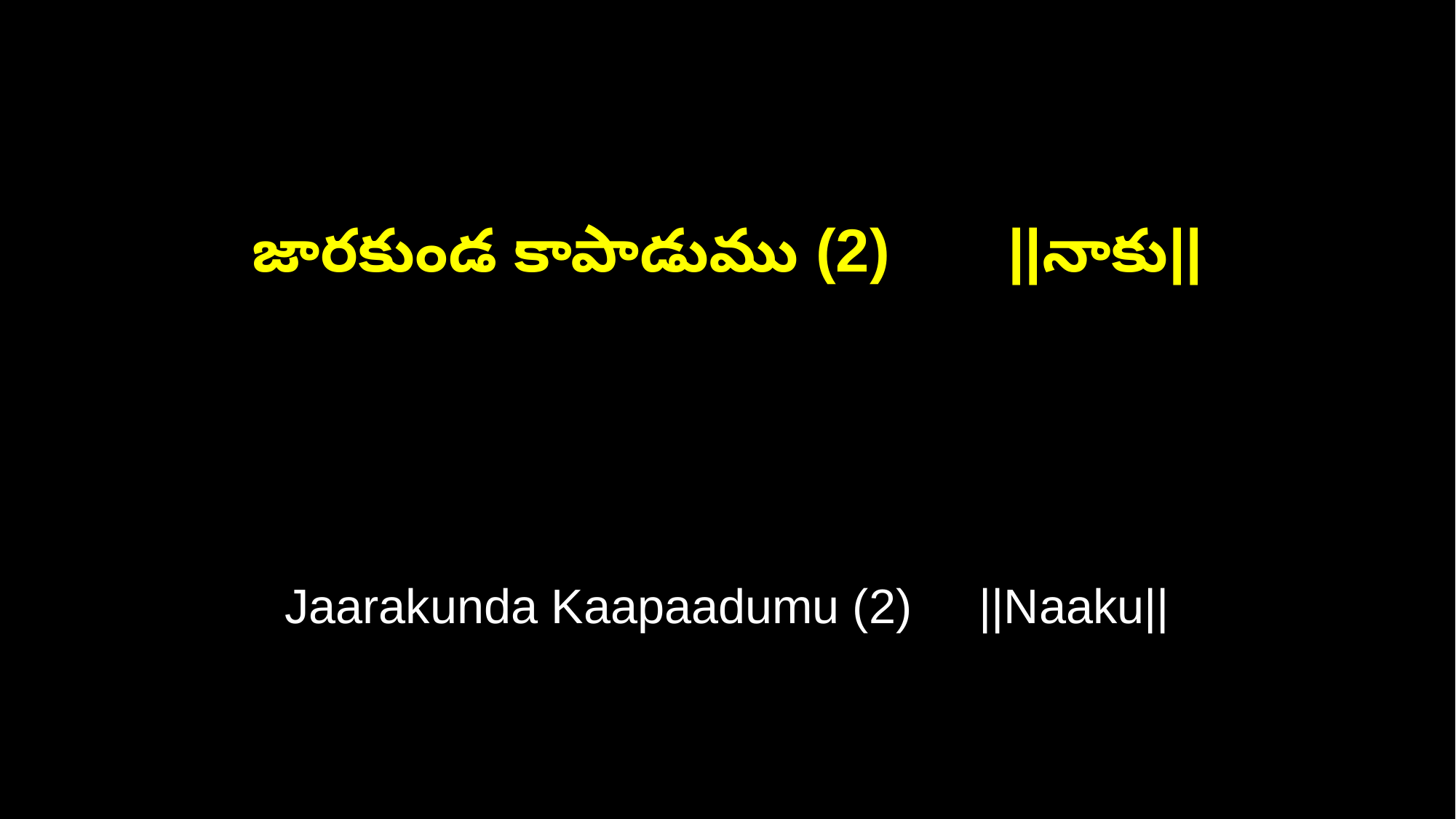

జారకుండ కాపాడుము (2)       ||నాకు||
Jaarakunda Kaapaadumu (2)     ||Naaku||